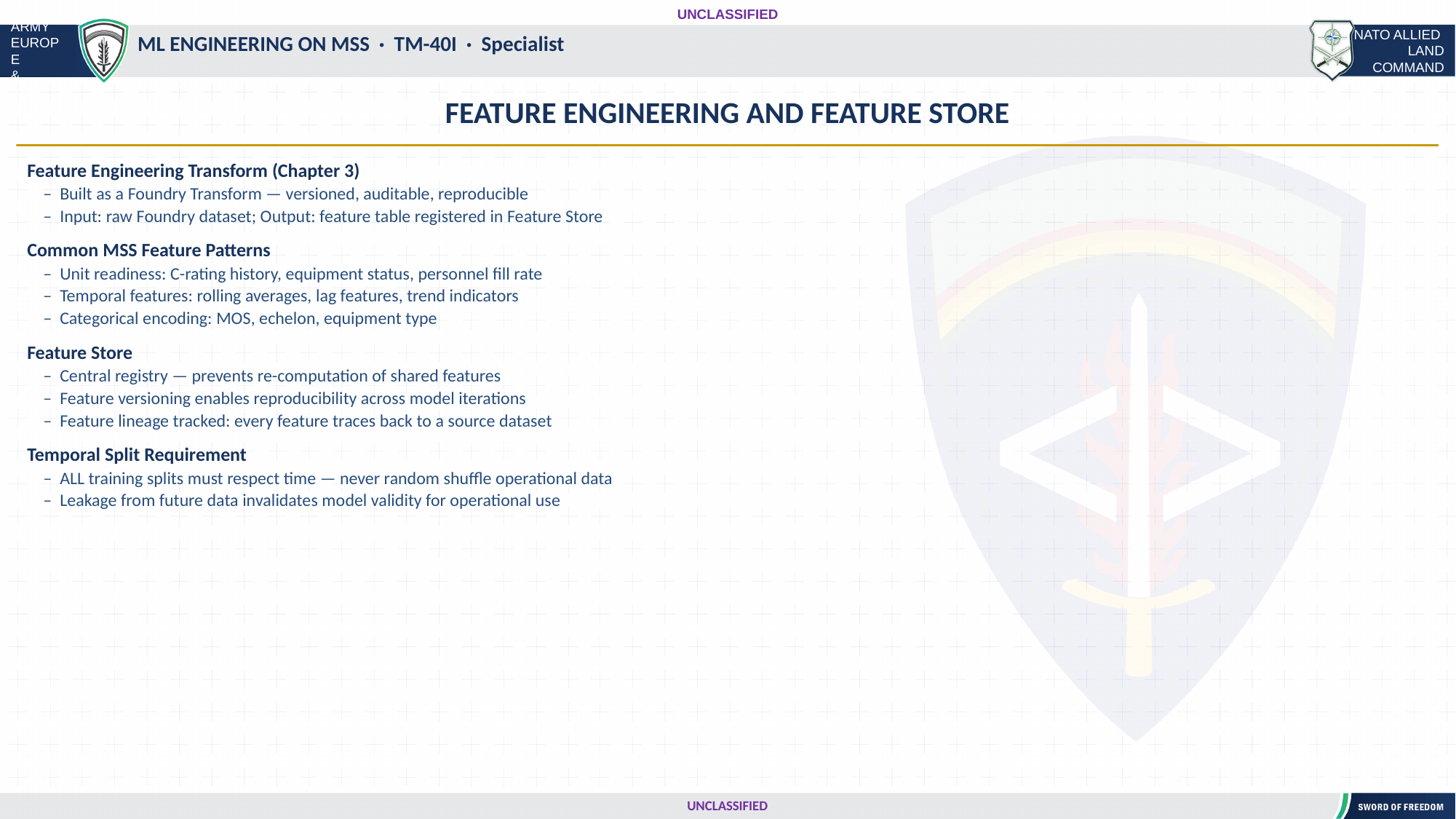

UNCLASSIFIED
#
ML ENGINEERING ON MSS  ·  TM-40I  ·  Specialist
FEATURE ENGINEERING AND FEATURE STORE

Feature Engineering Transform (Chapter 3)
    –  Built as a Foundry Transform — versioned, auditable, reproducible
    –  Input: raw Foundry dataset; Output: feature table registered in Feature Store
Common MSS Feature Patterns
    –  Unit readiness: C-rating history, equipment status, personnel fill rate
    –  Temporal features: rolling averages, lag features, trend indicators
    –  Categorical encoding: MOS, echelon, equipment type
Feature Store
    –  Central registry — prevents re-computation of shared features
    –  Feature versioning enables reproducibility across model iterations
    –  Feature lineage tracked: every feature traces back to a source dataset
Temporal Split Requirement
    –  ALL training splits must respect time — never random shuffle operational data
    –  Leakage from future data invalidates model validity for operational use
UNCLASSIFIED